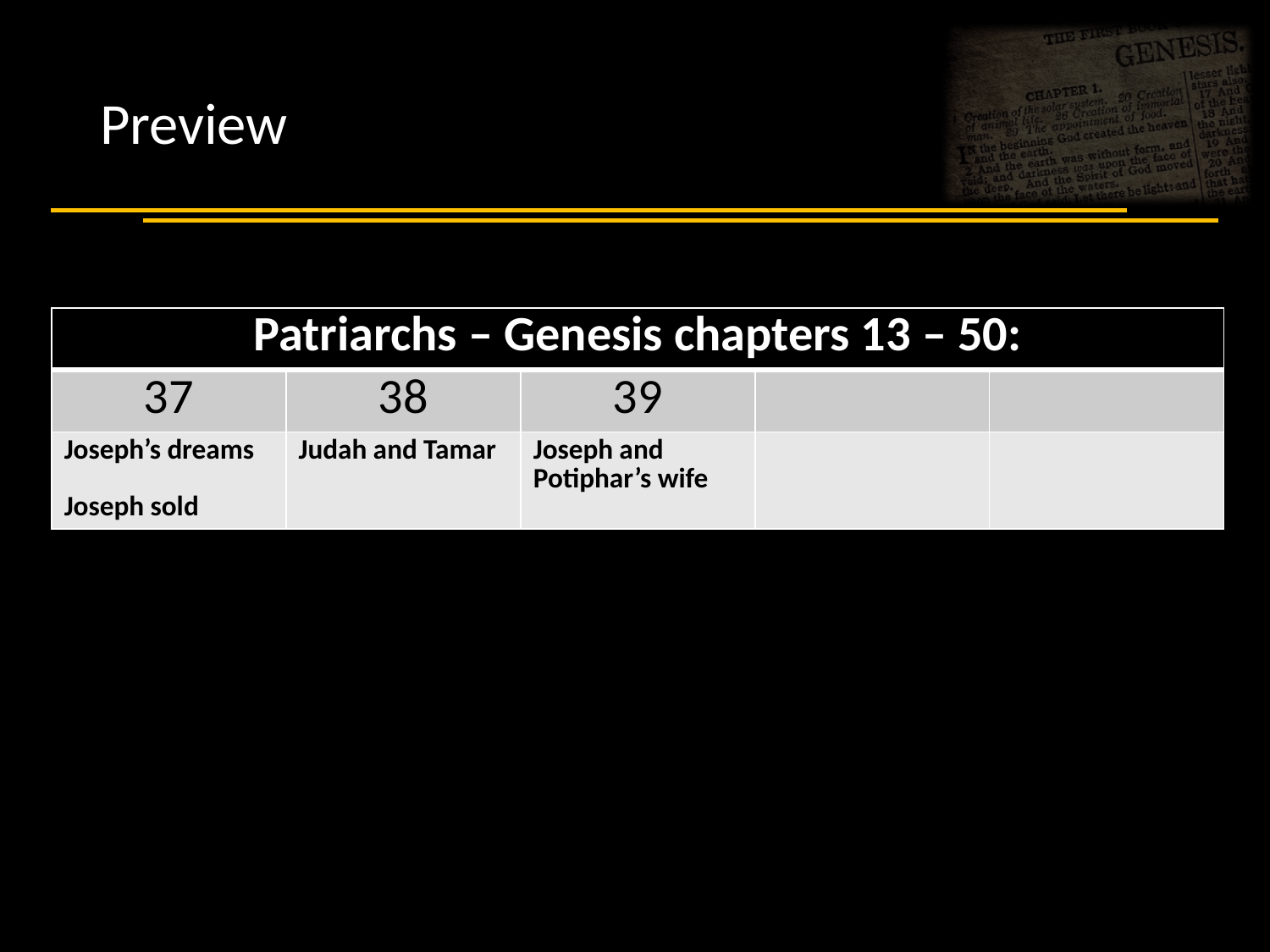

# Preview
| Patriarchs – Genesis chapters 13 – 50: |  |  |  |  |
| --- | --- | --- | --- | --- |
| 37 | 38 | 39 |  |  |
| Joseph’s dreams Joseph sold | Judah and Tamar | Joseph and Potiphar’s wife |  |  |